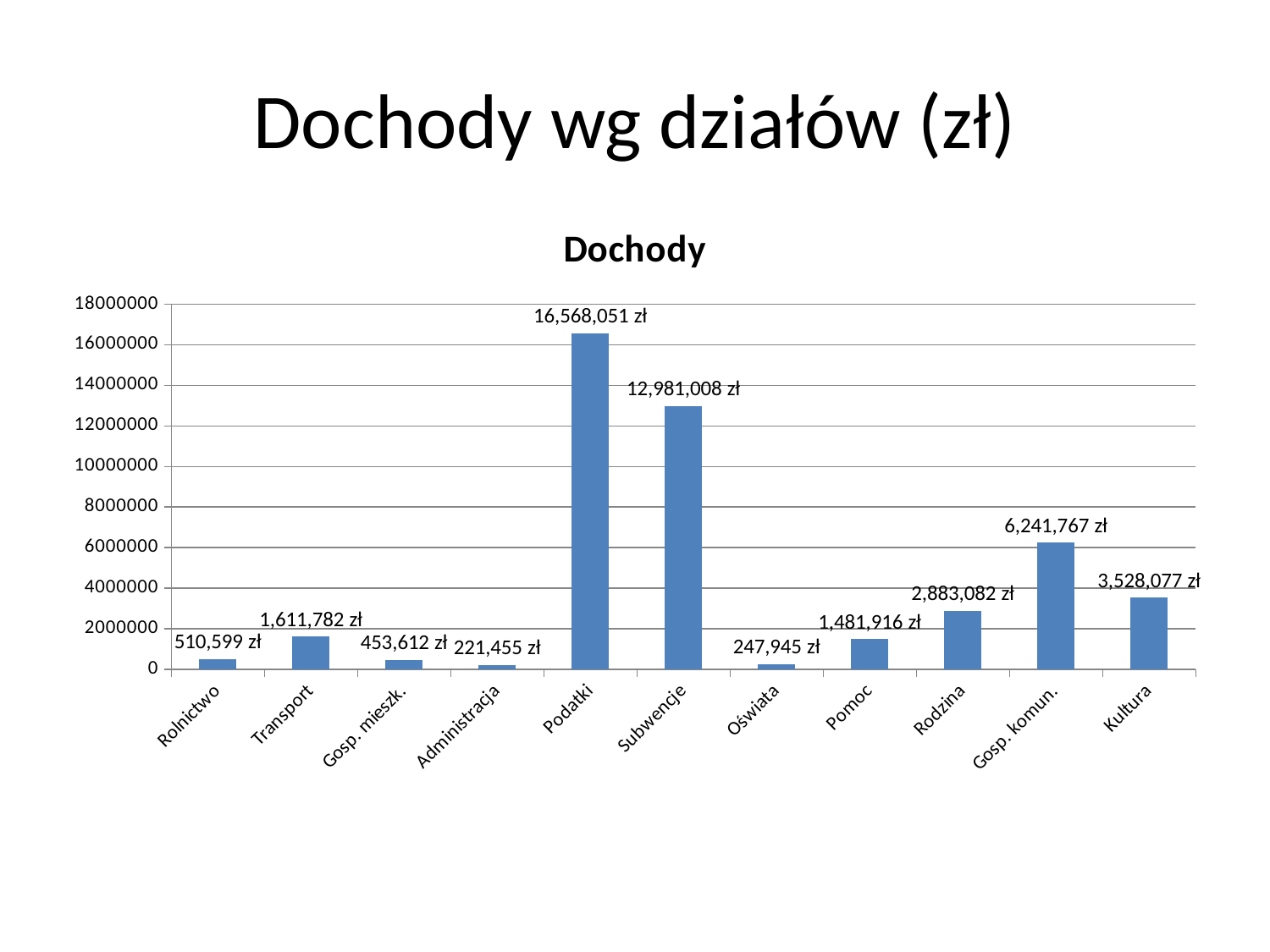

# Dochody wg działów (zł)

### Chart:

| Category | Dochody |
|---|---|
| Rolnictwo | 510599.0 |
| Transport | 1611782.0 |
| Gosp. mieszk. | 453612.0 |
| Administracja | 221455.0 |
| Podatki | 16568051.0 |
| Subwencje | 12981008.0 |
| Oświata | 247945.0 |
| Pomoc | 1481916.0 |
| Rodzina | 2883082.0 |
| Gosp. komun. | 6241767.0 |
| Kultura | 3528077.0 |